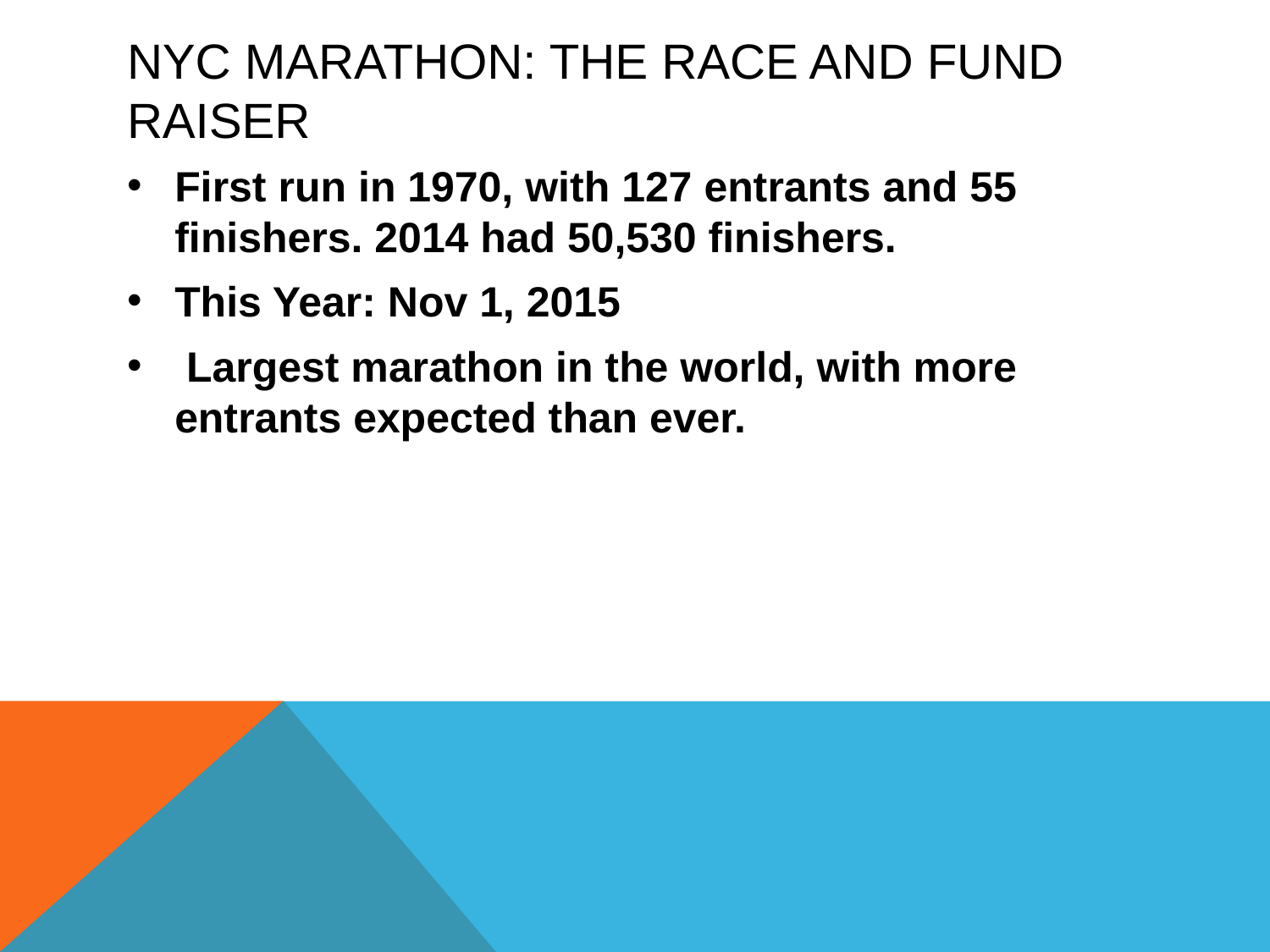

# NYC Marathon: The Race and Fund Raiser
First run in 1970, with 127 entrants and 55 finishers. 2014 had 50,530 finishers.
This Year: Nov 1, 2015
 Largest marathon in the world, with more entrants expected than ever.